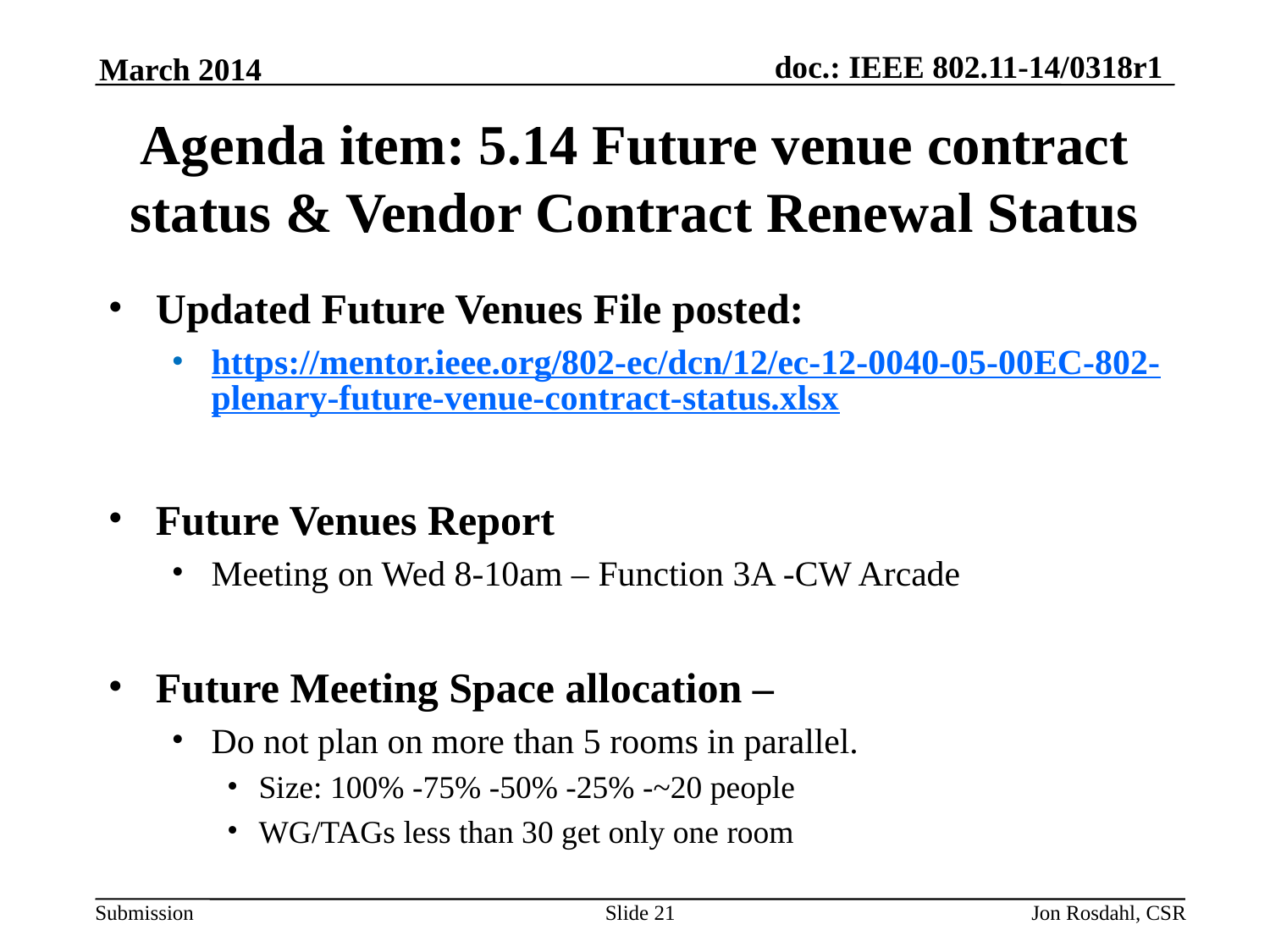

March 2014
# Agenda item: 5.14 Future venue contract status & Vendor Contract Renewal Status
Updated Future Venues File posted:
https://mentor.ieee.org/802-ec/dcn/12/ec-12-0040-05-00EC-802-plenary-future-venue-contract-status.xlsx

Future Venues Report
Meeting on Wed 8-10am – Function 3A -CW Arcade

Future Meeting Space allocation –
Do not plan on more than 5 rooms in parallel.
Size: 100% -75% -50% -25% -~20 people
WG/TAGs less than 30 get only one room
Slide 21
Jon Rosdahl, CSR